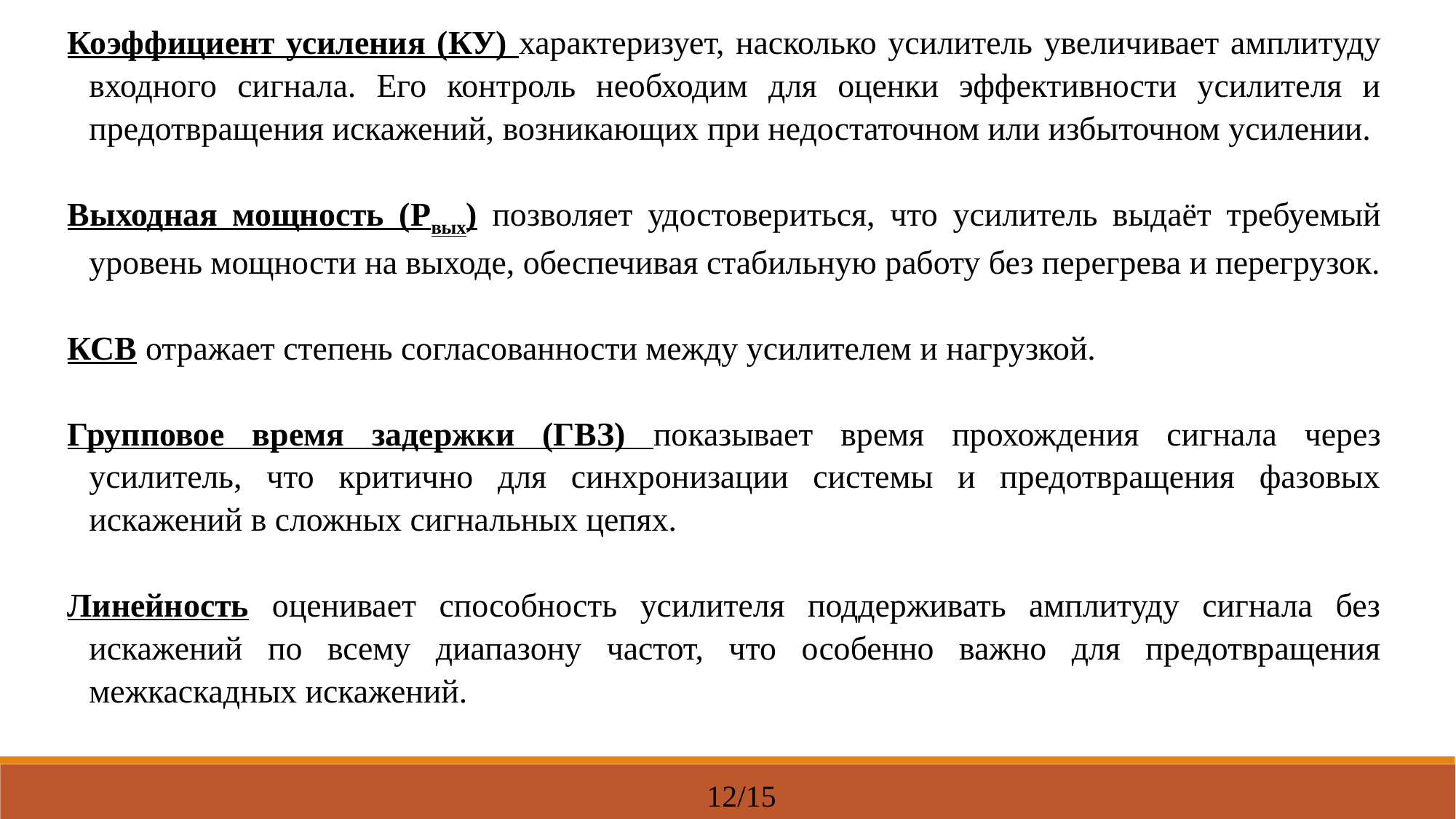

Коэффициент усиления (КУ) характеризует, насколько усилитель увеличивает амплитуду входного сигнала. Его контроль необходим для оценки эффективности усилителя и предотвращения искажений, возникающих при недостаточном или избыточном усилении.

Выходная мощность (Pвых) позволяет удостовериться, что усилитель выдаёт требуемый уровень мощности на выходе, обеспечивая стабильную работу без перегрева и перегрузок.

КСВ отражает степень согласованности между усилителем и нагрузкой.

Групповое время задержки (ГВЗ) показывает время прохождения сигнала через усилитель, что критично для синхронизации системы и предотвращения фазовых искажений в сложных сигнальных цепях.

Линейность оценивает способность усилителя поддерживать амплитуду сигнала без искажений по всему диапазону частот, что особенно важно для предотвращения межкаскадных искажений.
12/15